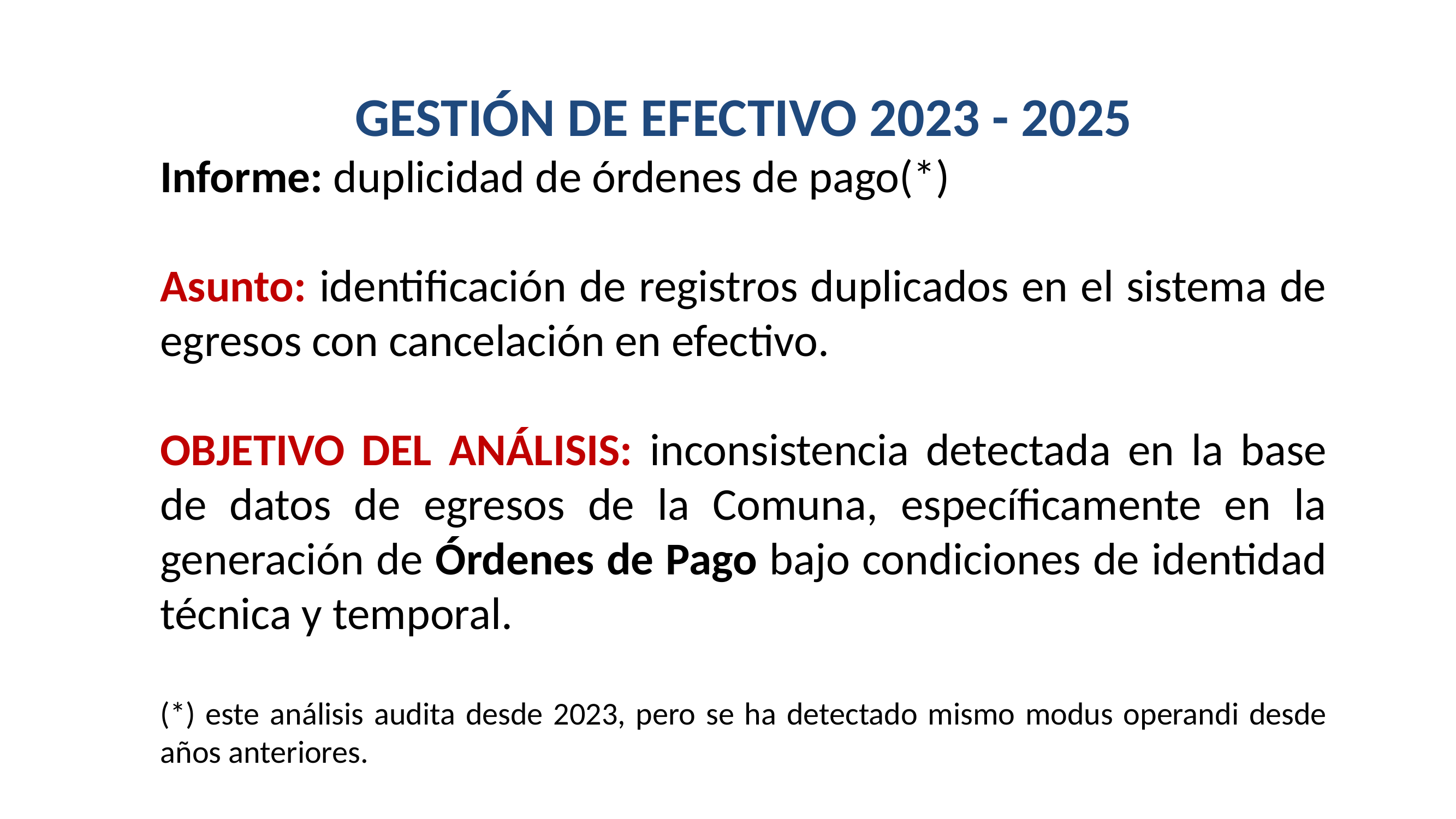

GESTIÓN DE EFECTIVO 2023 - 2025
Informe: duplicidad de órdenes de pago(*)

Asunto: identificación de registros duplicados en el sistema de egresos con cancelación en efectivo.

OBJETIVO DEL ANÁLISIS: inconsistencia detectada en la base de datos de egresos de la Comuna, específicamente en la generación de Órdenes de Pago bajo condiciones de identidad técnica y temporal.

(*) este análisis audita desde 2023, pero se ha detectado mismo modus operandi desde años anteriores.